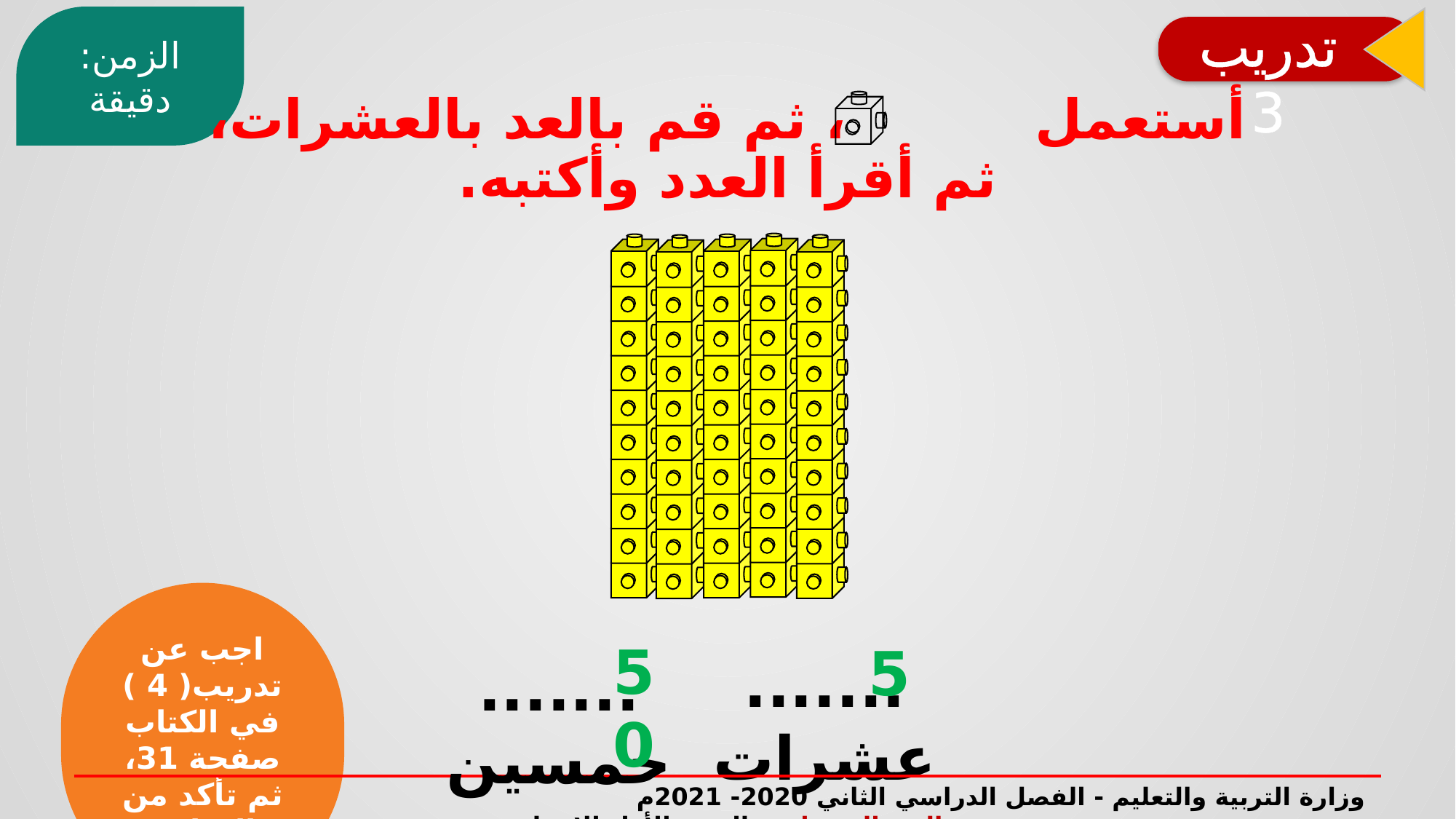

الزمن: دقيقة
تدريب 3

أستعمل          ، ثم قم بالعد بالعشرات،
ثم أقرأ العدد وأكتبه.

اجب عن تدريب( 4 )
في الكتاب صفحة 31، ثم تأكد من الإجابة.
50
5
....... عشرات
....... خمسين
وزارة التربية والتعليم - الفصل الدراسي الثاني 2020- 2021م                                                                    العد بالعشرات - الصف الأول الابتدائي